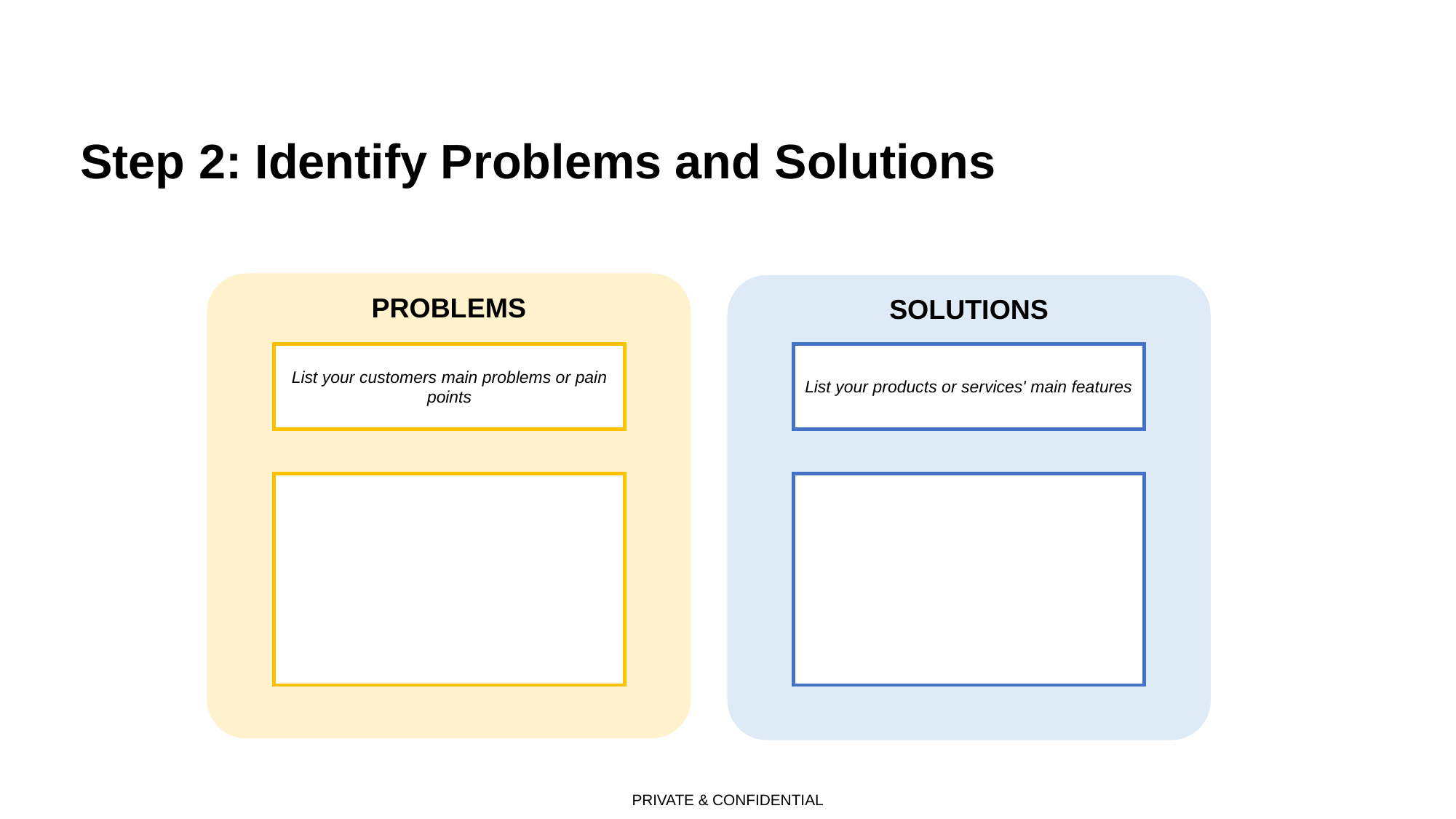

# Step 2: Identify Problems and Solutions
PROBLEMS
SOLUTIONS
List your customers main problems or pain points
List your products or services' main features